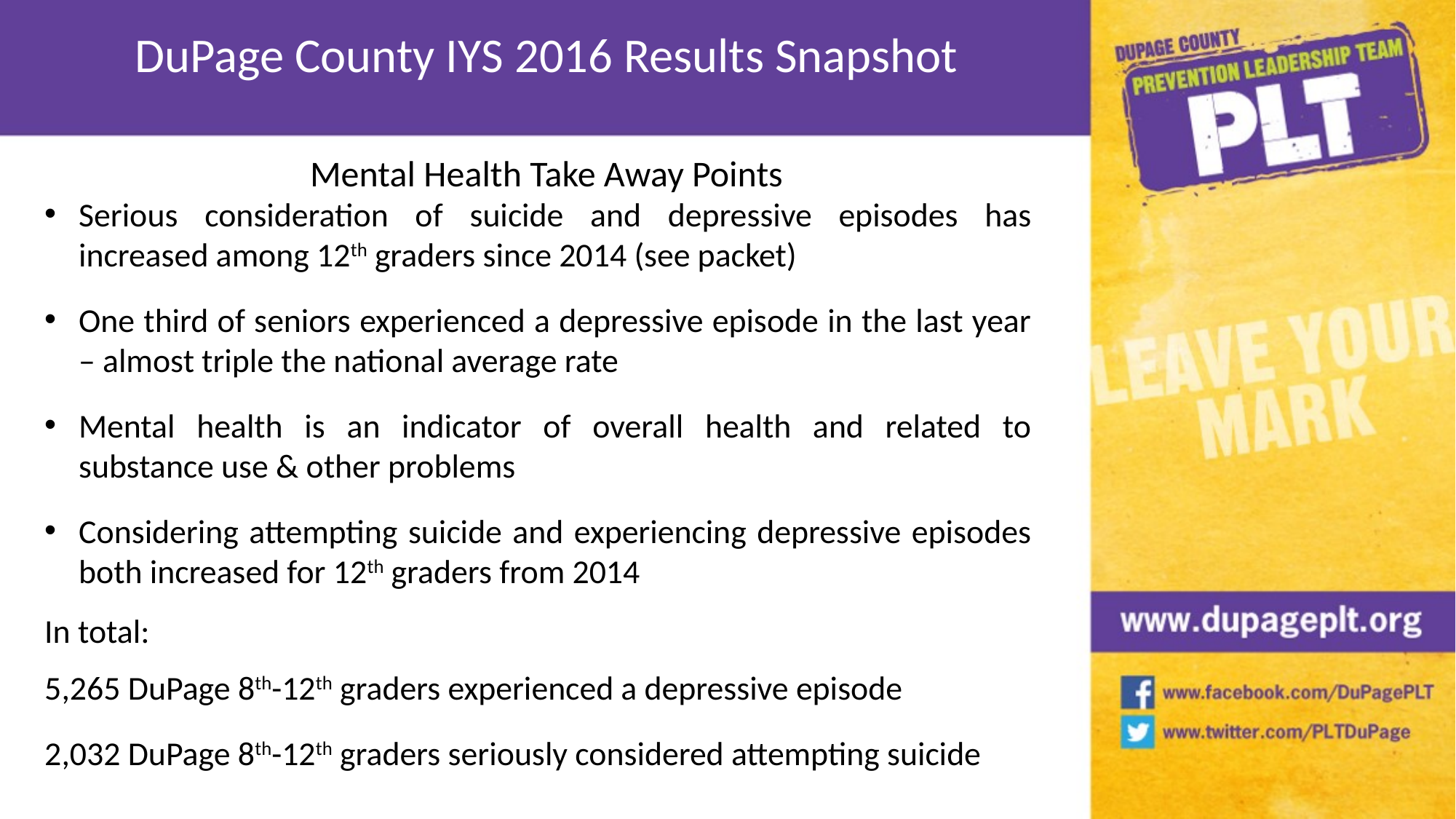

DuPage County IYS 2016 Results Snapshot
Mental Health Take Away Points
Serious consideration of suicide and depressive episodes has increased among 12th graders since 2014 (see packet)

One third of seniors experienced a depressive episode in the last year – almost triple the national average rate

Mental health is an indicator of overall health and related to substance use & other problems

Considering attempting suicide and experiencing depressive episodes both increased for 12th graders from 2014

In total:

5,265 DuPage 8th-12th graders experienced a depressive episode

2,032 DuPage 8th-12th graders seriously considered attempting suicide